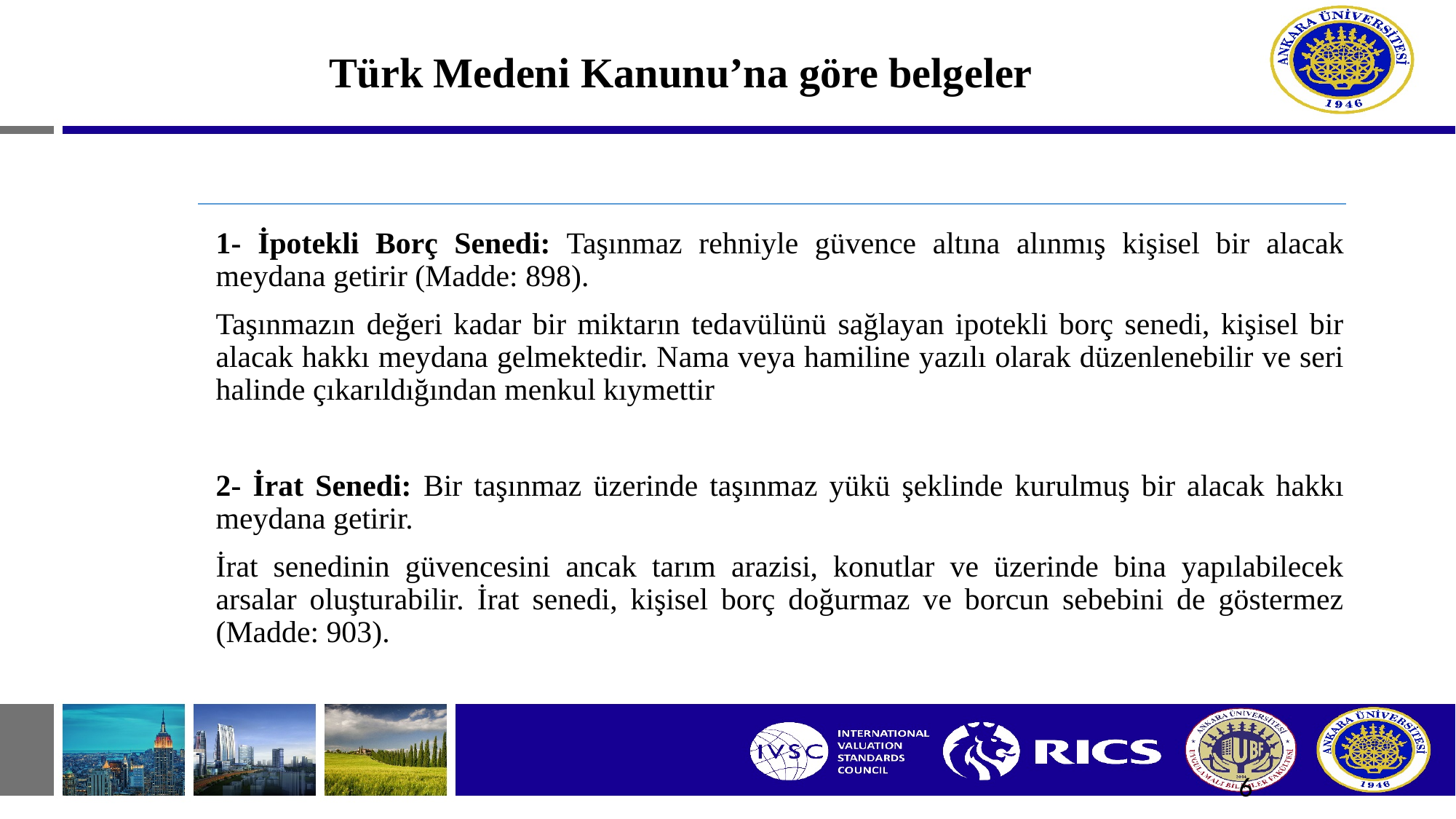

# Türk Medeni Kanunu’na göre belgeler
1- İpotekli Borç Senedi: Taşınmaz rehniyle güvence altına alınmış kişisel bir alacak meydana getirir (Madde: 898).
Taşınmazın değeri kadar bir miktarın tedavülünü sağlayan ipotekli borç senedi, kişisel bir alacak hakkı meydana gelmektedir. Nama veya hamiline yazılı olarak düzenlenebilir ve seri halinde çıkarıldığından menkul kıymettir

2- İrat Senedi: Bir taşınmaz üzerinde taşınmaz yükü şeklinde kurulmuş bir alacak hakkı meydana getirir.
İrat senedinin güvencesini ancak tarım arazisi, konutlar ve üzerinde bina yapılabilecek arsalar oluşturabilir. İrat senedi, kişisel borç doğurmaz ve borcun sebebini de göstermez (Madde: 903).
6